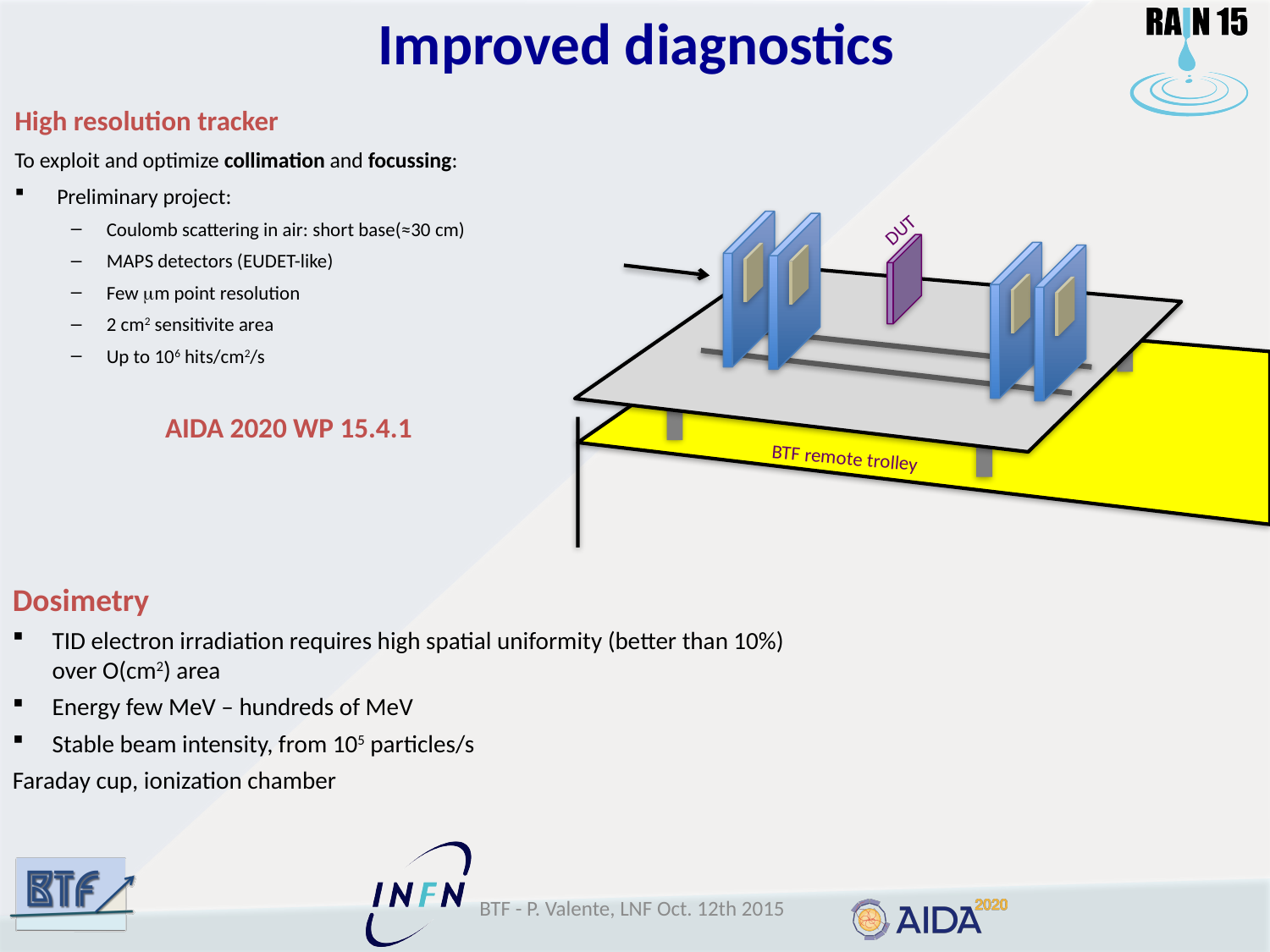

# Improved diagnostics
High resolution tracker
To exploit and optimize collimation and focussing:
Preliminary project:
Coulomb scattering in air: short base(≈30 cm)
MAPS detectors (EUDET-like)
Few μm point resolution
2 cm2 sensitivite area
Up to 106 hits/cm2/s

DUT

BTF remote trolley
AIDA 2020 WP 15.4.1
Dosimetry
TID electron irradiation requires high spatial uniformity (better than 10%) over O(cm2) area
Energy few MeV – hundreds of MeV
Stable beam intensity, from 105 particles/s
Faraday cup, ionization chamber
BTF - P. Valente, LNF Oct. 12th 2015